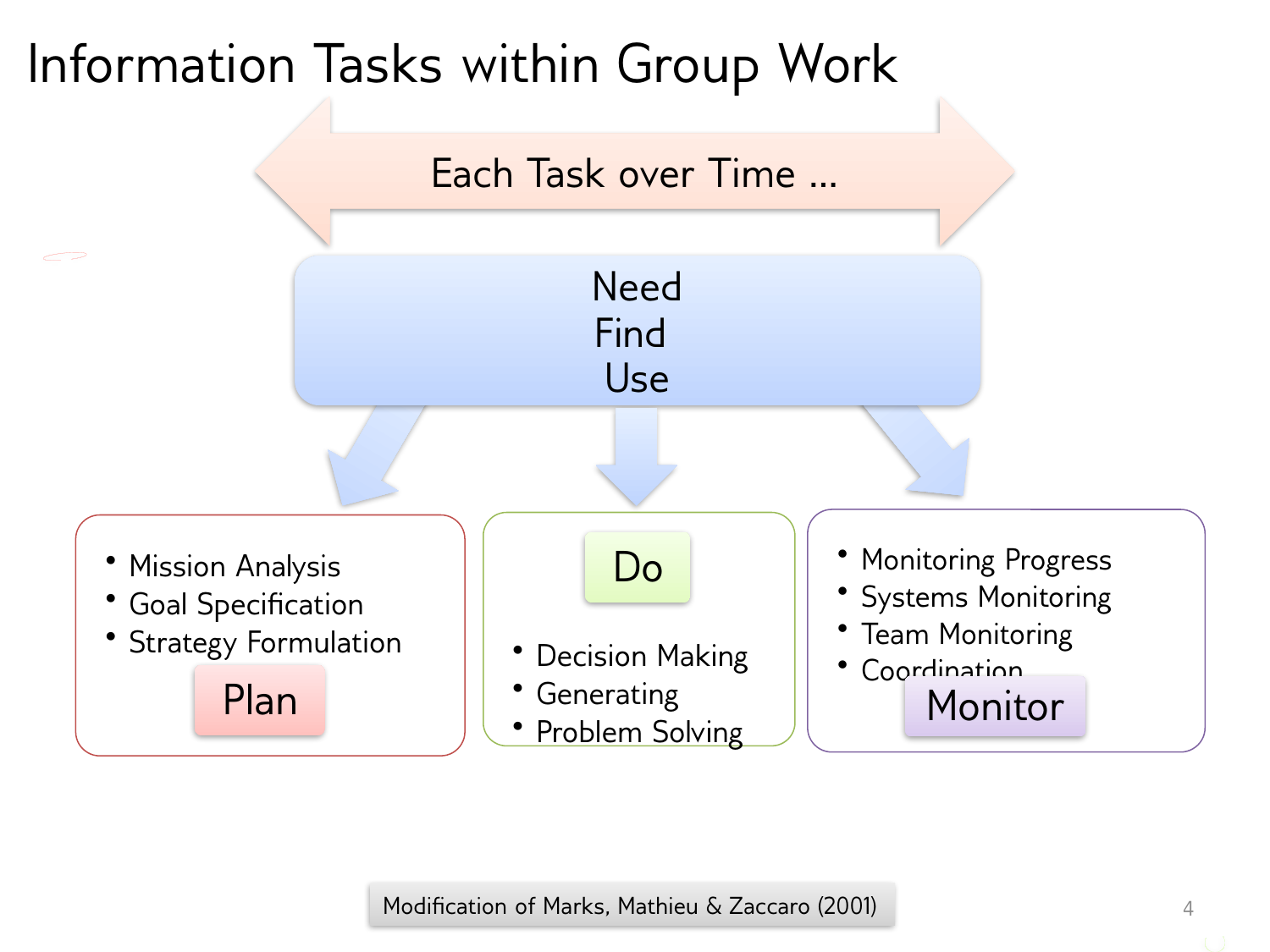

#
Information Tasks within Group Work
Each Task over Time …

Mission Analysis
Goal Specification
Strategy Formulation
Plan

Decision Making
Generating
Problem Solving
Do
Monitoring Progress
Systems Monitoring
Team Monitoring
Coordination
Monitor
Need
Find
Use

4
Modification of Marks, Mathieu & Zaccaro (2001)